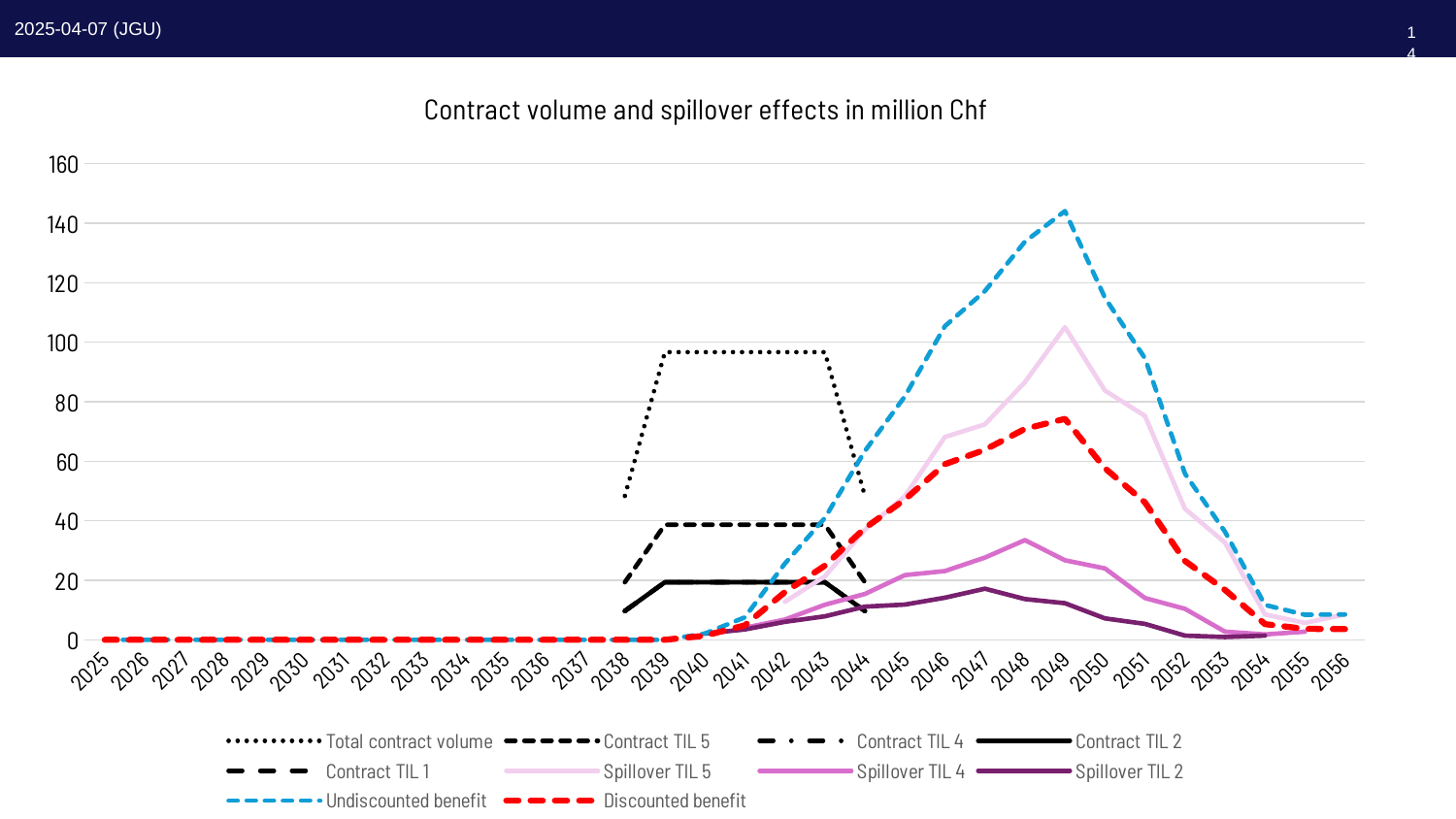

148

### Chart: Contract volume and spillover effects in million Chf

| Category |  |  |  |  |  |  |  |  |  |  |
|---|---|---|---|---|---|---|---|---|---|---|
| 2025 | None | None | None | None | None | None | None | None | 0.0 | 0.0 |
| 2026 | None | None | None | None | None | None | None | None | 0.0 | 0.0 |
| 2027 | None | None | None | None | None | None | None | None | 0.0 | 0.0 |
| 2028 | None | None | None | None | None | None | None | None | 0.0 | 0.0 |
| 2029 | None | None | None | None | None | None | None | None | 0.0 | 0.0 |
| 2030 | None | None | None | None | None | None | None | None | 0.0 | 0.0 |
| 2031 | None | None | None | None | None | None | None | None | 0.0 | 0.0 |
| 2032 | None | None | None | None | None | None | None | None | 0.0 | 0.0 |
| 2033 | None | None | None | None | None | None | None | None | 0.0 | 0.0 |
| 2034 | None | None | None | None | None | None | None | None | 0.0 | 0.0 |
| 2035 | None | None | None | None | None | None | None | None | 0.0 | 0.0 |
| 2036 | None | None | None | None | None | None | None | None | 0.0 | 0.0 |
| 2037 | None | None | None | None | None | None | None | None | 0.0 | 0.0 |
| 2038 | 48.333333333333336 | 19.333333333333336 | 9.666666666666668 | 9.666666666666668 | 9.666666666666668 | None | None | None | 0.0 | 0.0 |
| 2039 | 96.66666666666667 | 38.66666666666667 | 19.333333333333336 | 19.333333333333336 | 19.333333333333336 | None | None | None | 0.0 | 0.0 |
| 2040 | 96.66666666666667 | 38.66666666666667 | 19.333333333333336 | 19.333333333333336 | 19.333333333333336 | None | None | 2.09 | 2.09 | 1.3811777268771452 |
| 2041 | 96.66666666666667 | 38.66666666666667 | 19.333333333333336 | 19.333333333333336 | 19.333333333333336 | None | 4.07 | 3.48 | 7.550000000000001 | 4.8535232801754 |
| 2042 | 96.66666666666667 | 38.66666666666667 | 19.333333333333336 | 19.333333333333336 | 19.333333333333336 | 12.7785599999999 | 6.79 | 6.03 | 25.5985599999999 | 16.00783452714282 |
| 2043 | 96.66666666666667 | 38.66666666666667 | 19.333333333333336 | 19.333333333333336 | 19.333333333333336 | 21.2976 | 11.77 | 7.89 | 40.9576 | 24.91485915435048 |
| 2044 | 48.333333333333336 | 19.333333333333336 | 9.666666666666668 | 9.666666666666668 | 9.666666666666668 | 36.9158399999999 | 15.39 | 11.14 | 63.445839999999905 | 37.543432205981354 |
| 2045 | None | None | None | None | None | 48.27456 | 21.73 | 11.83 | 81.83456 | 47.10580809842203 |
| 2046 | None | None | None | None | None | 68.15232 | 23.09 | 14.15 | 105.39232000000001 | 59.01379679106663 |
| 2047 | None | None | None | None | None | 72.41184 | 27.62 | 17.17 | 117.20184 | 63.83897530034423 |
| 2048 | None | None | None | None | None | 86.6102399999999 | 33.5 | 13.69 | 133.80023999999992 | 70.89494260815164 |
| 2049 | None | None | None | None | None | 105.068159999999 | 26.71 | 12.3 | 144.078159999999 | 74.26144604659996 |
| 2050 | None | None | None | None | None | 83.7705599999999 | 23.99 | 7.19 | 114.9505599999999 | 57.634592234010746 |
| 2051 | None | None | None | None | None | 75.25152 | 14.03 | 5.34 | 94.62152 | 46.14970604965719 |
| 2052 | None | None | None | None | None | 44.01504 | 10.41 | 1.39 | 55.815039999999996 | 26.481168486512374 |
| 2053 | None | None | None | None | None | 32.65632 | 2.72 | 0.93 | 36.30632 | 16.756180141230644 |
| 2054 | None | None | None | None | None | 8.51904 | 1.81 | 1.39 | 11.719040000000001 | 5.261283590412045 |
| 2055 | None | None | None | None | None | 5.67936 | 2.72 | None | 8.39936 | 3.6681978832527404 |
| 2056 | None | None | None | None | None | 8.51904 | None | None | 8.51904 | 3.619129330289329 |